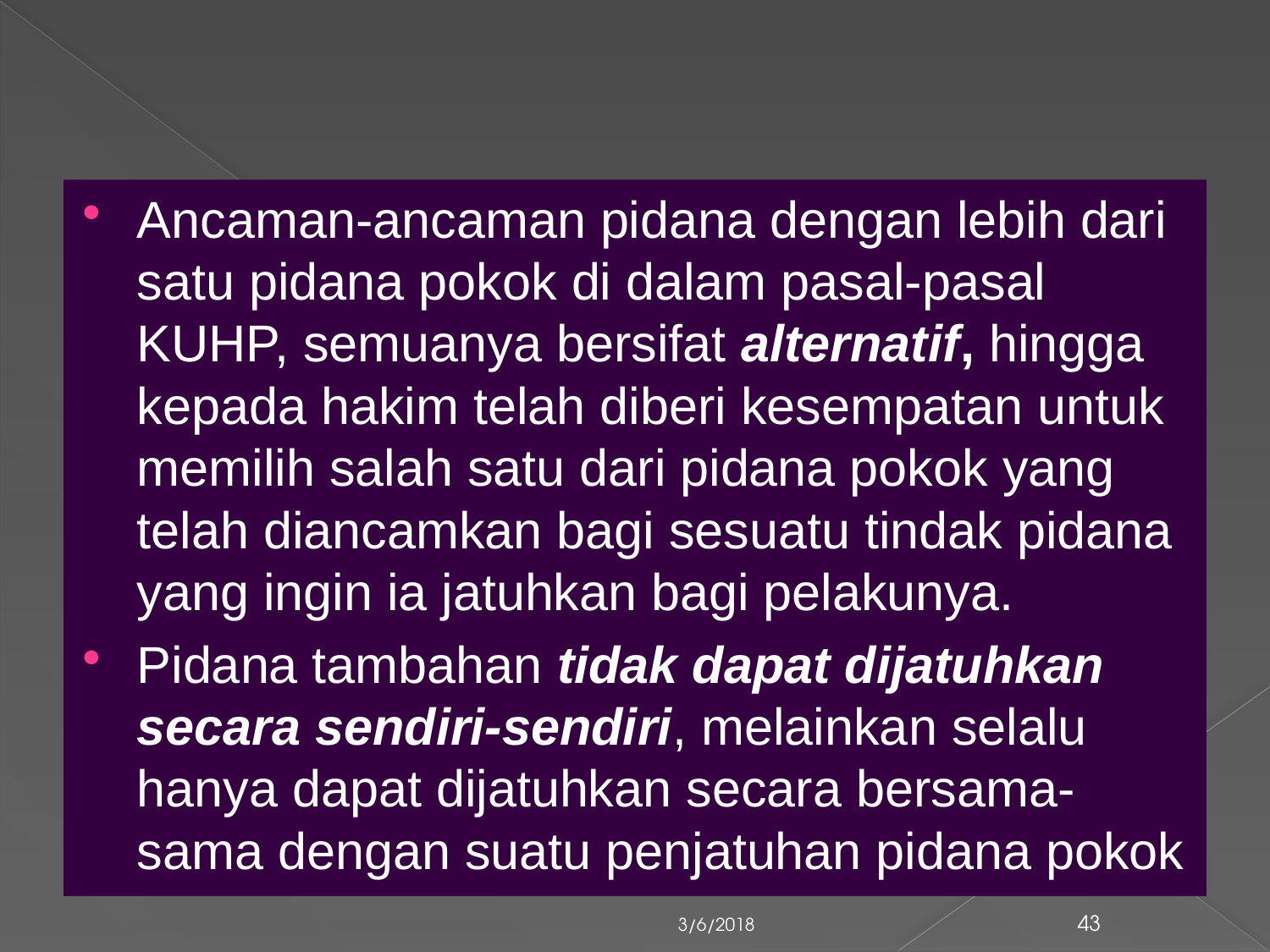

Ancaman-ancaman pidana dengan lebih dari satu pidana pokok di dalam pasal-pasal KUHP, semuanya bersifat alternatif, hingga kepada hakim telah diberi kesempatan untuk memilih salah satu dari pidana pokok yang telah diancamkan bagi sesuatu tindak pidana  yang ingin ia jatuhkan bagi pelakunya.
Pidana tambahan tidak dapat dijatuhkan secara sendiri-sendiri, melainkan selalu hanya dapat dijatuhkan secara bersama-sama dengan suatu penjatuhan pidana pokok

3/6/2018
43